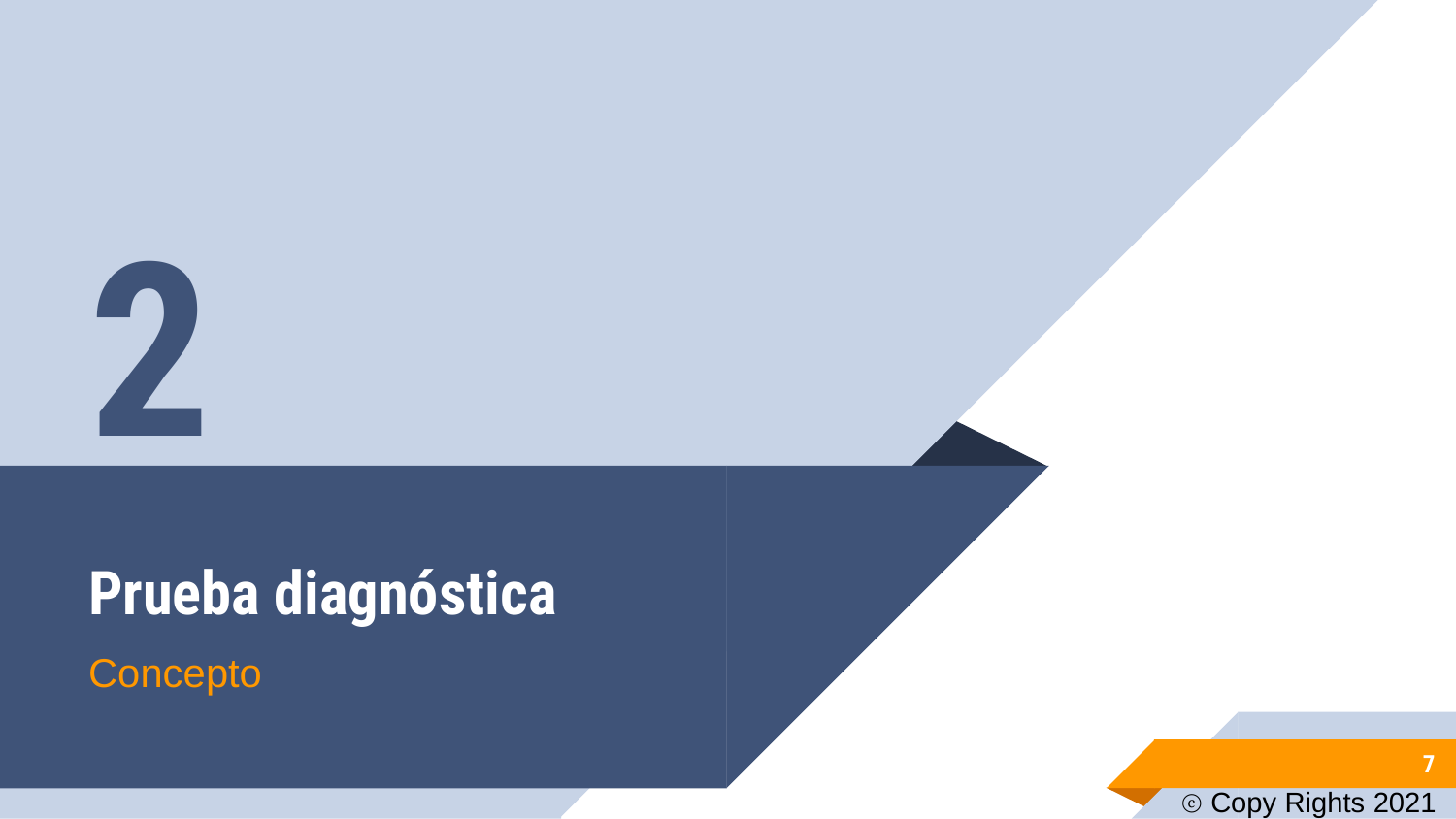

2
# Prueba diagnóstica
Concepto
7
ⓒ Copy Rights 2021